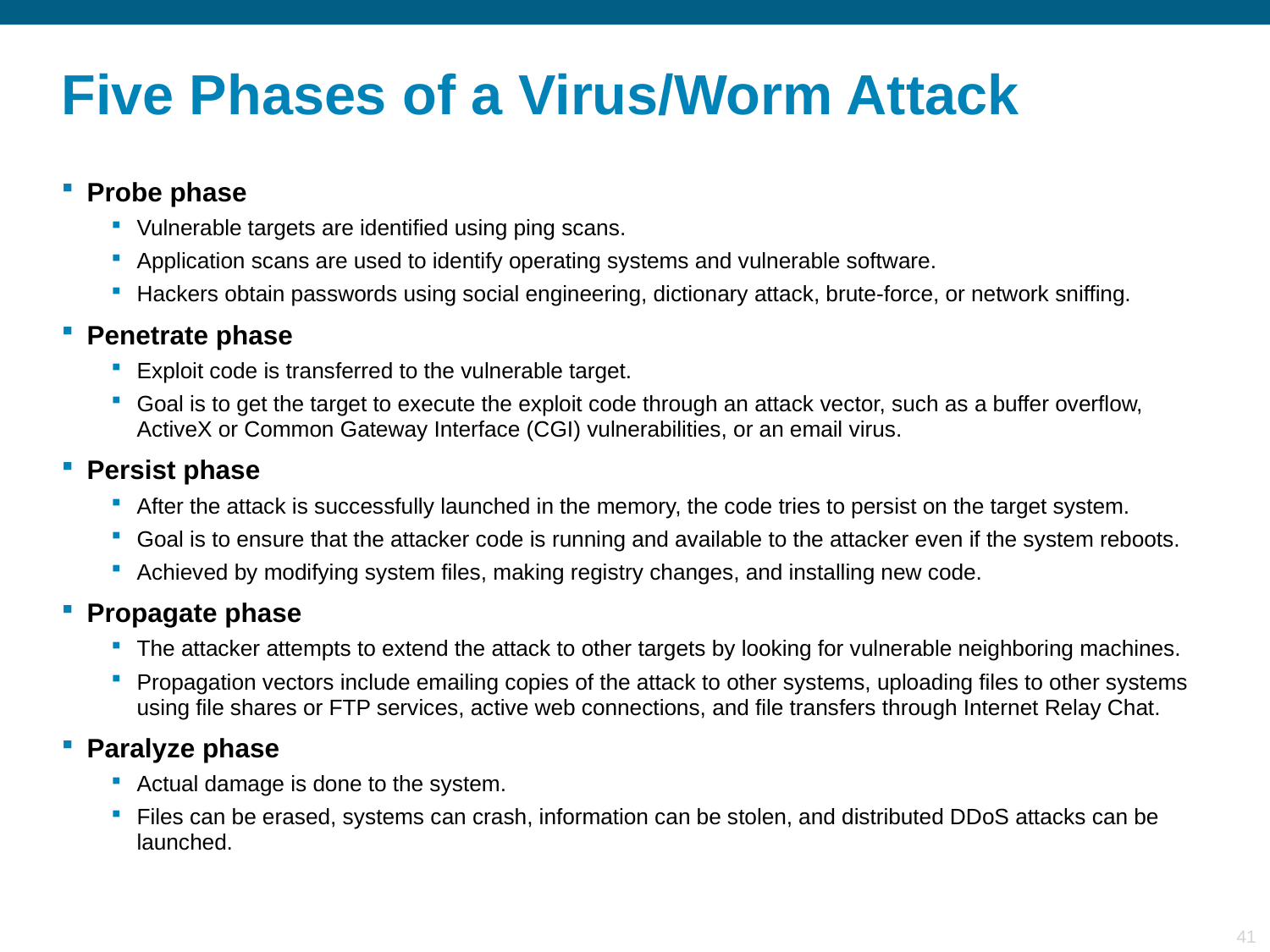

# Five Phases of a Virus/Worm Attack
Probe phase
Vulnerable targets are identified using ping scans.
Application scans are used to identify operating systems and vulnerable software.
Hackers obtain passwords using social engineering, dictionary attack, brute-force, or network sniffing.
Penetrate phase
Exploit code is transferred to the vulnerable target.
Goal is to get the target to execute the exploit code through an attack vector, such as a buffer overflow, ActiveX or Common Gateway Interface (CGI) vulnerabilities, or an email virus.
Persist phase
After the attack is successfully launched in the memory, the code tries to persist on the target system.
Goal is to ensure that the attacker code is running and available to the attacker even if the system reboots.
Achieved by modifying system files, making registry changes, and installing new code.
Propagate phase
The attacker attempts to extend the attack to other targets by looking for vulnerable neighboring machines.
Propagation vectors include emailing copies of the attack to other systems, uploading files to other systems using file shares or FTP services, active web connections, and file transfers through Internet Relay Chat.
Paralyze phase
Actual damage is done to the system.
Files can be erased, systems can crash, information can be stolen, and distributed DDoS attacks can be launched.